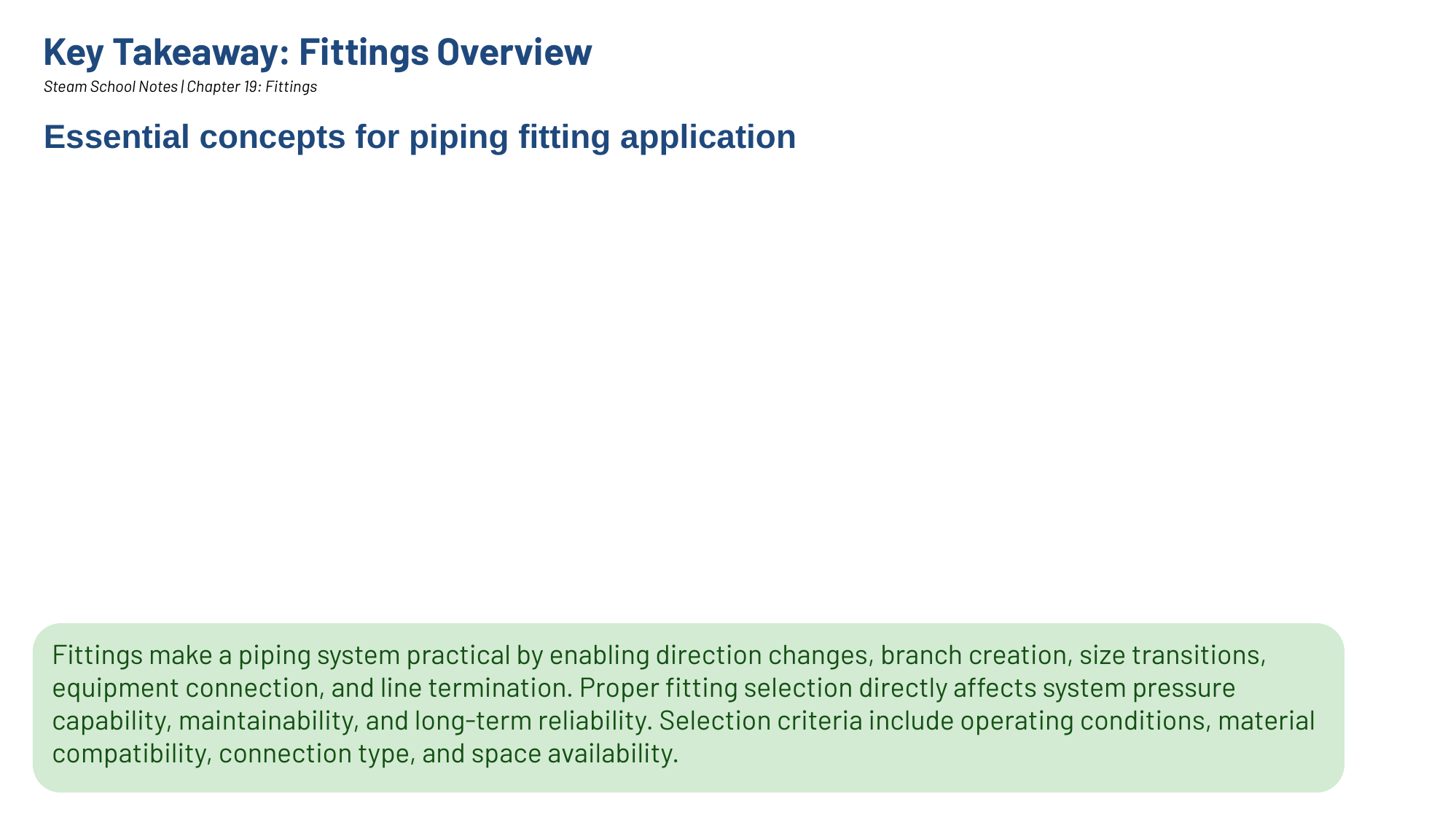

Key Takeaway: Fittings Overview
Steam School Notes | Chapter 19: Fittings
Essential concepts for piping fitting application
Fittings make a piping system practical by enabling direction changes, branch creation, size transitions, equipment connection, and line termination. Proper fitting selection directly affects system pressure capability, maintainability, and long-term reliability. Selection criteria include operating conditions, material compatibility, connection type, and space availability.